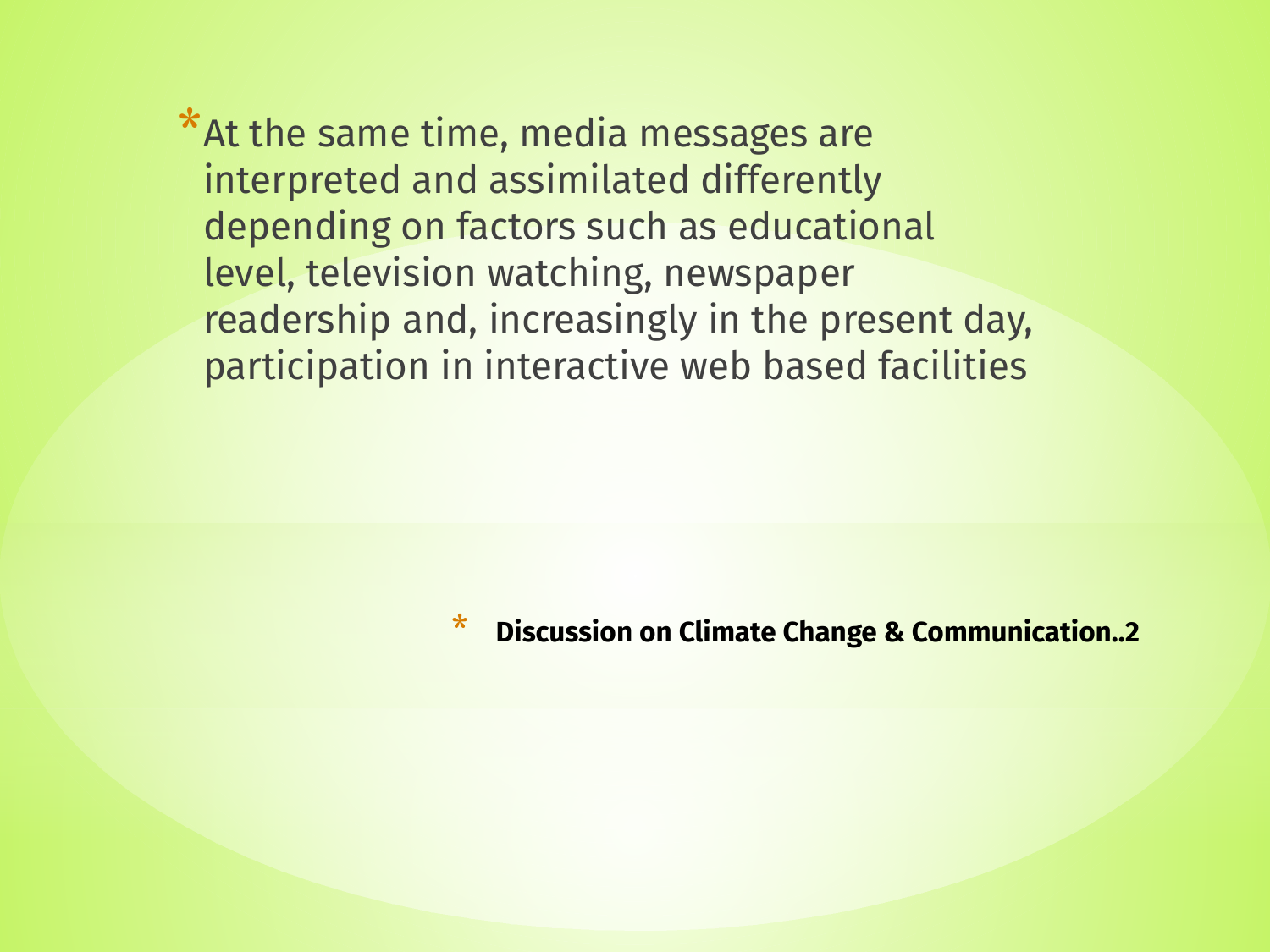

At the same time, media messages are interpreted and assimilated differently depending on factors such as educational level, television watching, newspaper readership and, increasingly in the present day, participation in interactive web based facilities
# Discussion on Climate Change & Communication..2